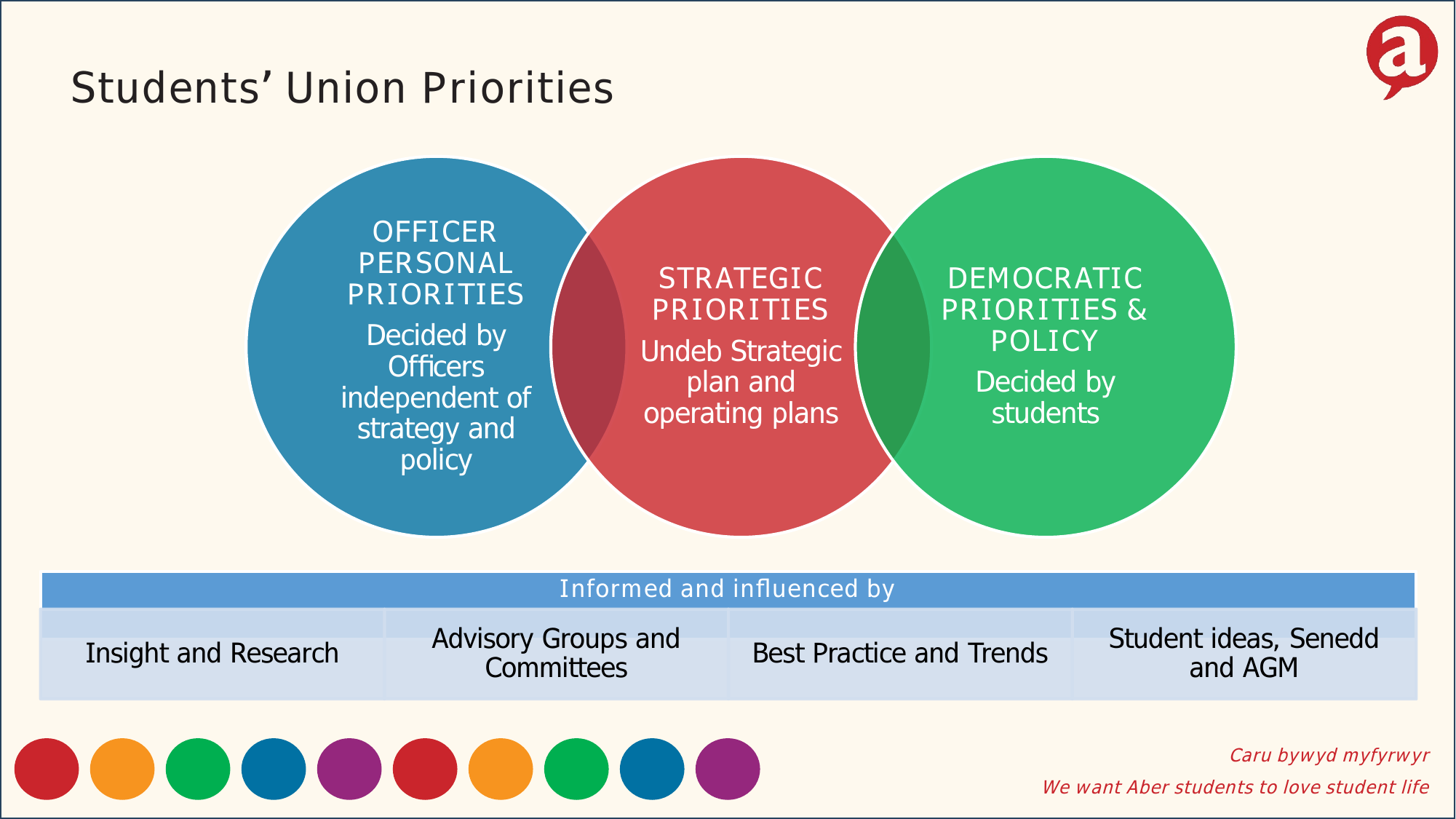

Students’ Union Priorities
OFFICER PERSONAL PRIORITIES
Decided by Officers independent of strategy and policy
STRATEGIC PRIORITIES
Undeb Strategic plan and operating plans
DEMOCRATIC PRIORITIES & POLICY
Decided by students
Informed and influenced by
Insight and Research
Advisory Groups and Committees
Best Practice and Trends
Student ideas, Senedd and AGM